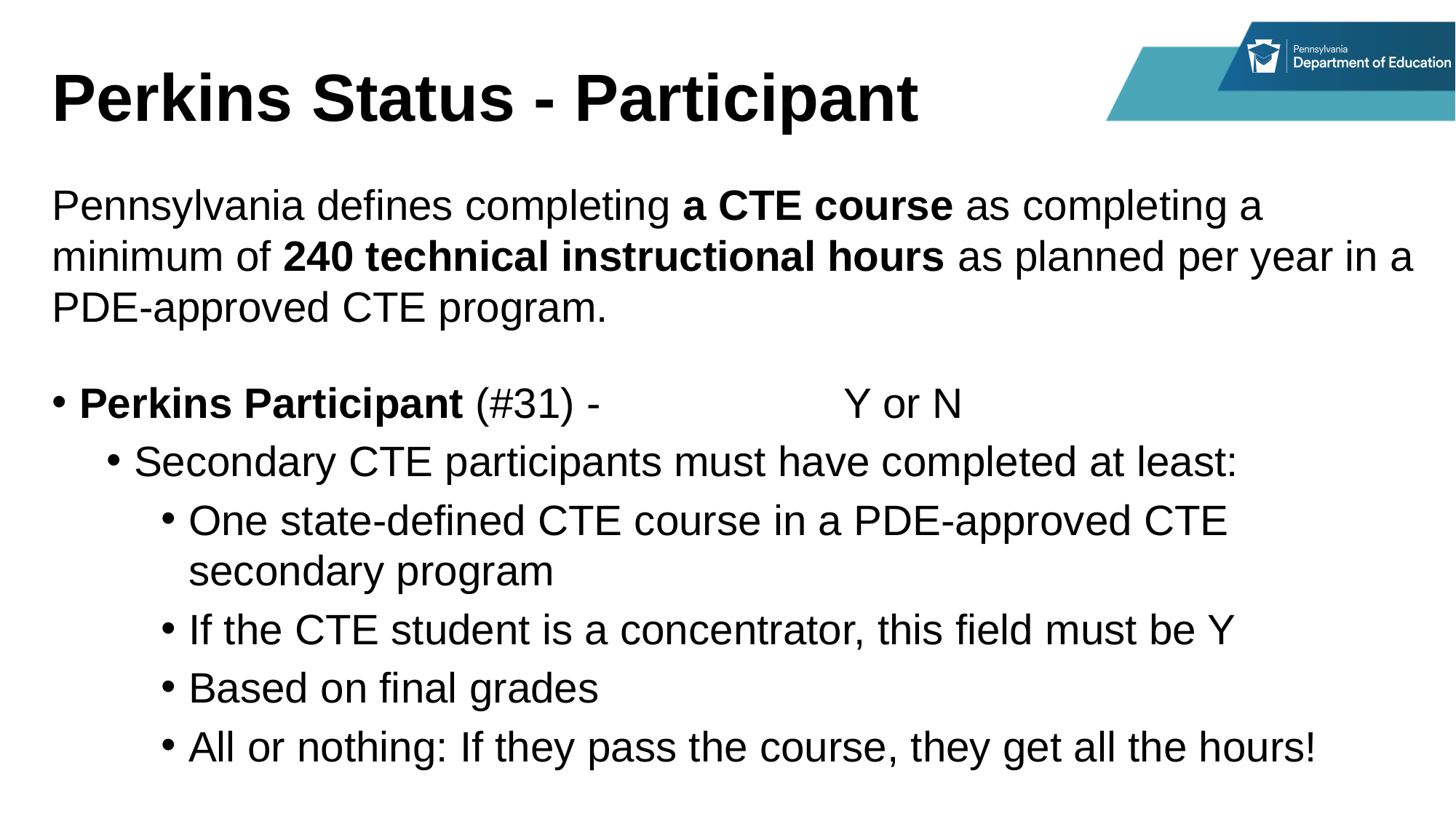

# Perkins Status - Participant
Pennsylvania defines completing a CTE course as completing a minimum of 240 technical instructional hours as planned per year in a PDE-approved CTE program.

Perkins Participant (#31) -			Y or N
Secondary CTE participants must have completed at least:
One state-defined CTE course in a PDE-approved CTE secondary program
If the CTE student is a concentrator, this field must be Y
Based on final grades
All or nothing: If they pass the course, they get all the hours!